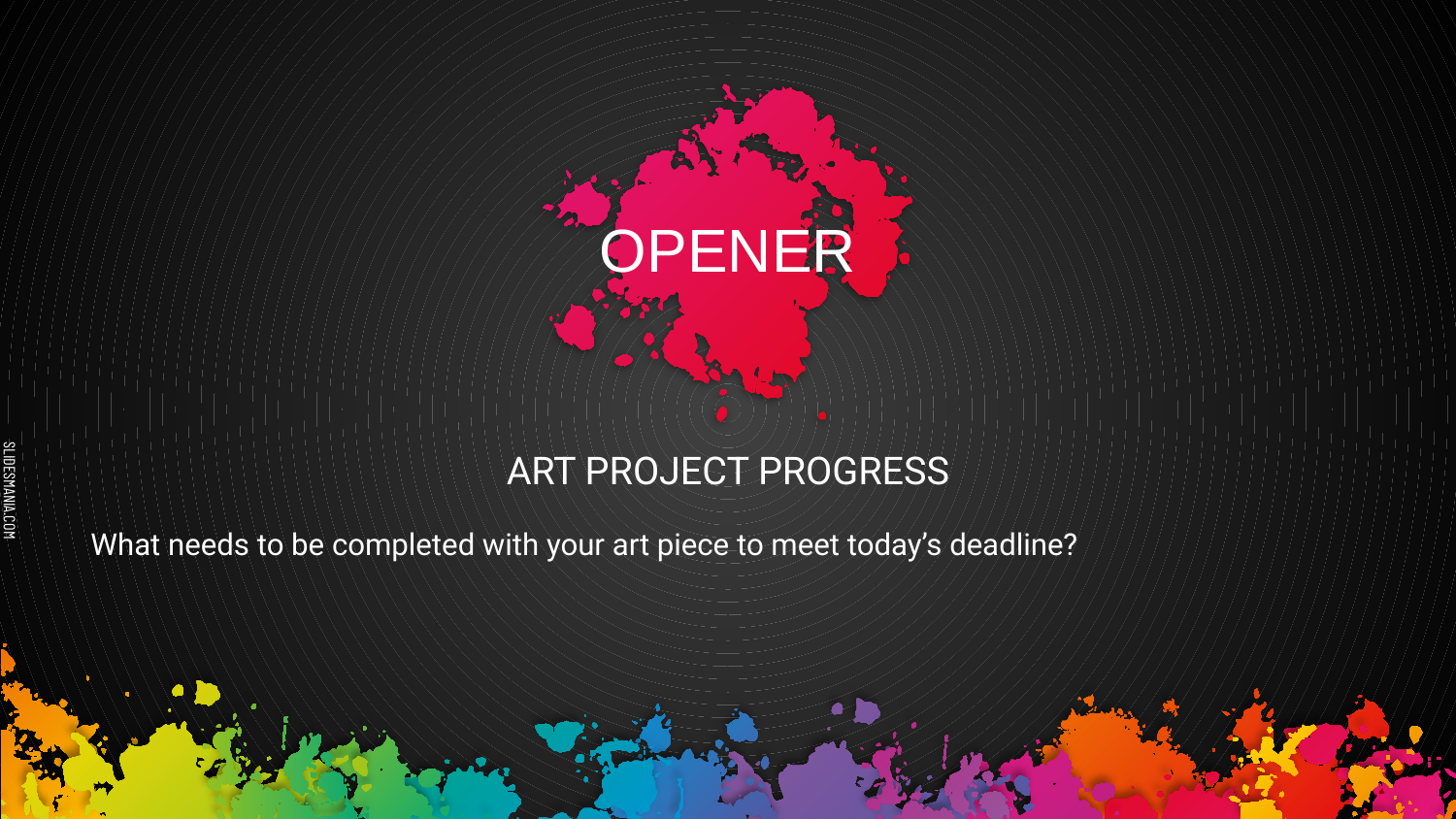

OPENER
ART PROJECT PROGRESS
What needs to be completed with your art piece to meet today’s deadline?